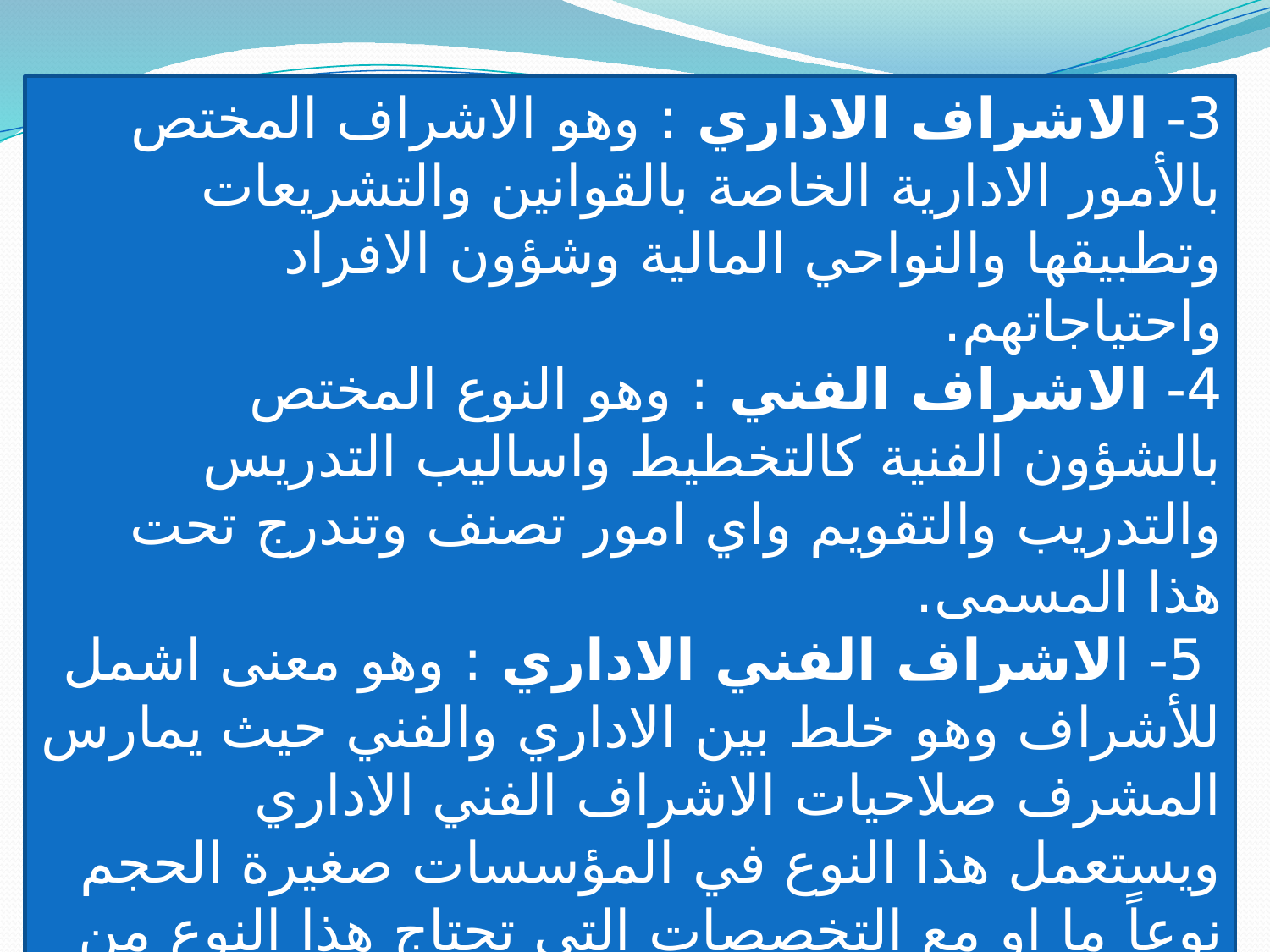

3- الاشراف الاداري : وهو الاشراف المختص بالأمور الادارية الخاصة بالقوانين والتشريعات وتطبيقها والنواحي المالية وشؤون الافراد واحتياجاتهم.
4- الاشراف الفني : وهو النوع المختص بالشؤون الفنية كالتخطيط واساليب التدريس والتدريب والتقويم واي امور تصنف وتندرج تحت هذا المسمى.
 5- الاشراف الفني الاداري : وهو معنى اشمل للأشراف وهو خلط بين الاداري والفني حيث يمارس المشرف صلاحيات الاشراف الفني الاداري ويستعمل هذا النوع في المؤسسات صغيرة الحجم نوعاً ما او مع التخصصات التي تحتاج هذا النوع من الاشراف مثل تدريب الفرق الرياضية في الاندية.